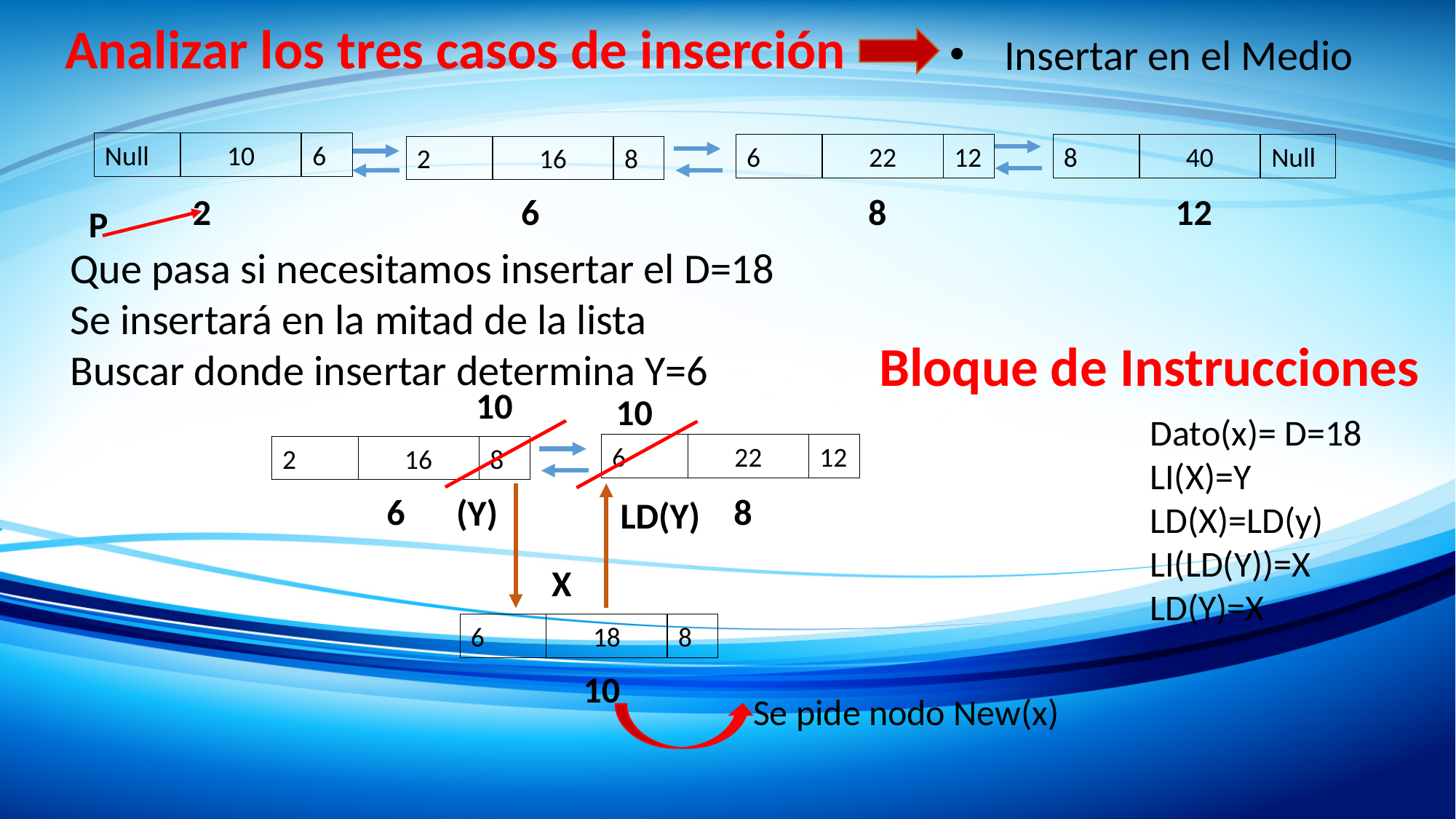

Analizar los tres casos de inserción
Insertar en el Medio

Null
10
6
6
22
12
8
40
Null
2
16
8
6
8
2
12
P
Que pasa si necesitamos insertar el D=18
Se insertará en la mitad de la lista
Buscar donde insertar determina Y=6
Bloque de Instrucciones
10
10
Dato(x)= D=18
LI(X)=Y
LD(X)=LD(y)
LI(LD(Y))=X
LD(Y)=X
6
22
12
2
16
8
6
8
(Y)
LD(Y)
X
6
18
8
10
Se pide nodo New(x)